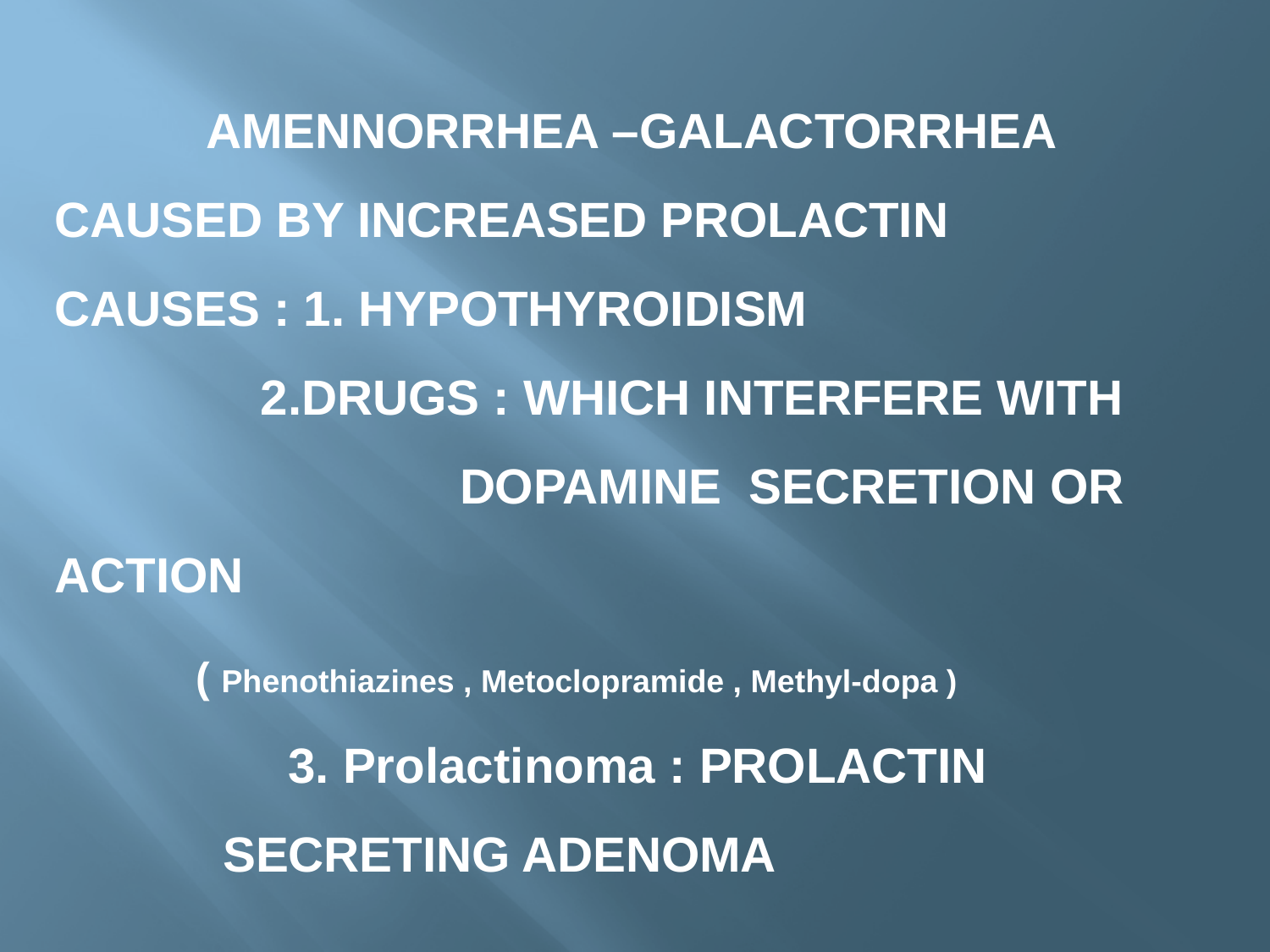

# AMENNORRHEA –GALACTORRHEA CAUSED BY INCREASED PROLACTIN CAUSES : 1. HYPOTHYROIDISM 2.DRUGS : WHICH INTERFERE WITH                     	           DOPAMINE  SECRETION OR ACTION ( Phenothiazines , Metoclopramide , Methyl-dopa ) 3. Prolactinoma : PROLACTIN  	  		   SECRETING ADENOMA